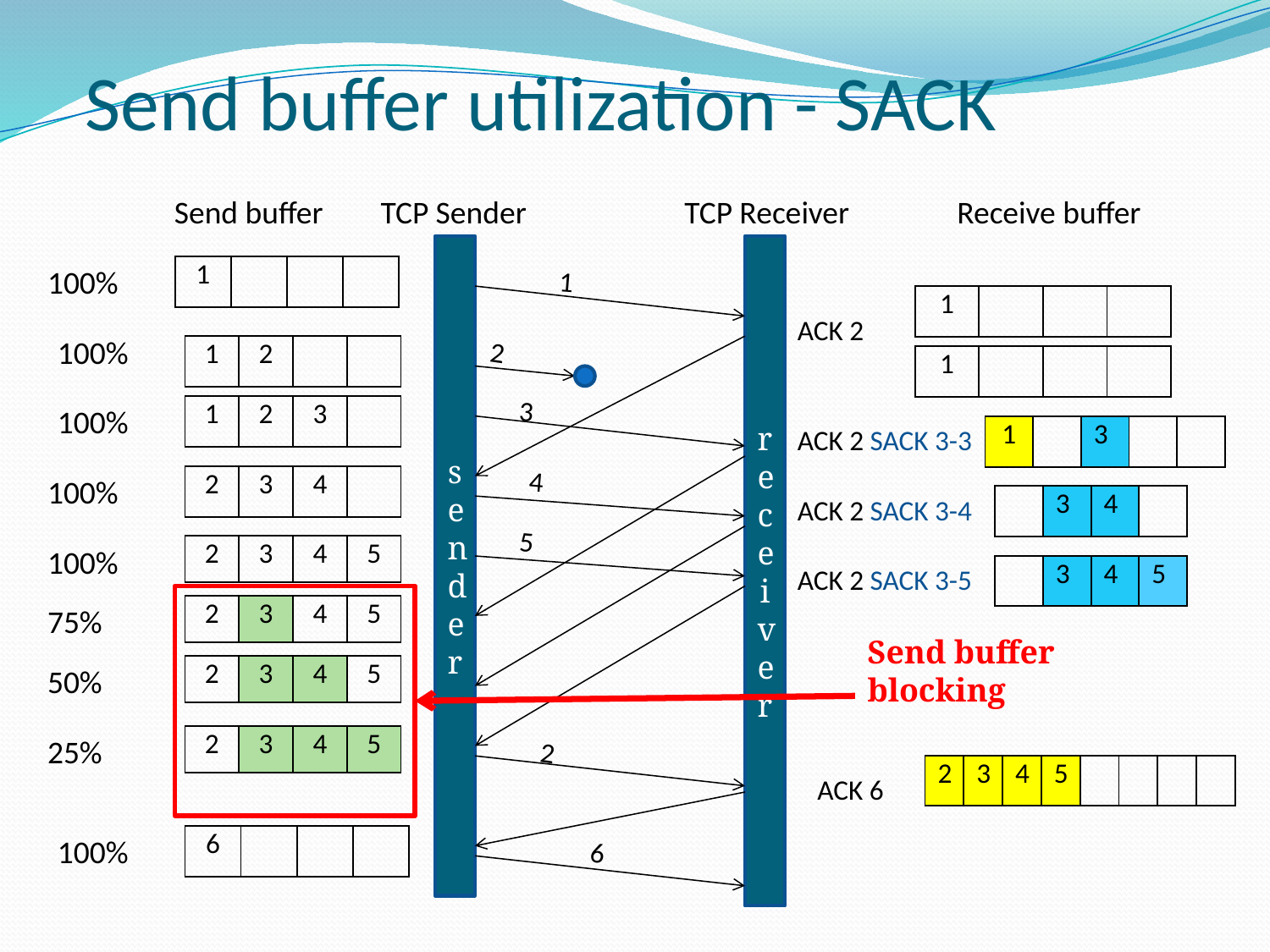

# Send buffer utilization - SACK
                   Send buffer        TCP Sender                      TCP Receiver               Receive buffer
sender
receiver
100%
| 1 |  |  |  |
| --- | --- | --- | --- |
1
| 1 |  |  |  |
| --- | --- | --- | --- |
ACK 2
100%
2
| 1 | 2 |  |  |
| --- | --- | --- | --- |
| 1 |  |  |  |
| --- | --- | --- | --- |

3
100%
| 1 | 2 | 3 |  |
| --- | --- | --- | --- |
ACK 2 SACK 3-3
| 1 |  | 3 |  |  |
| --- | --- | --- | --- | --- |
4
100%
| 2 | 3 | 4 |  |
| --- | --- | --- | --- |
ACK 2 SACK 3-4
|  | 3 | 4 |  |
| --- | --- | --- | --- |
5
100%
| 2 | 3 | 4 | 5 |
| --- | --- | --- | --- |
ACK 2 SACK 3-5
|  | 3 | 4 | 5 |
| --- | --- | --- | --- |

75%
| 2 | 3 | 4 | 5 |
| --- | --- | --- | --- |
Send buffer blocking
50%
| 2 | 3 | 4 | 5 |
| --- | --- | --- | --- |
25%
| 2 | 3 | 4 | 5 |
| --- | --- | --- | --- |
2
| 2 | 3 | 4 | 5 |  |  |  |  |
| --- | --- | --- | --- | --- | --- | --- | --- |
ACK 6
100%
| 6 |  |  |  |
| --- | --- | --- | --- |
6